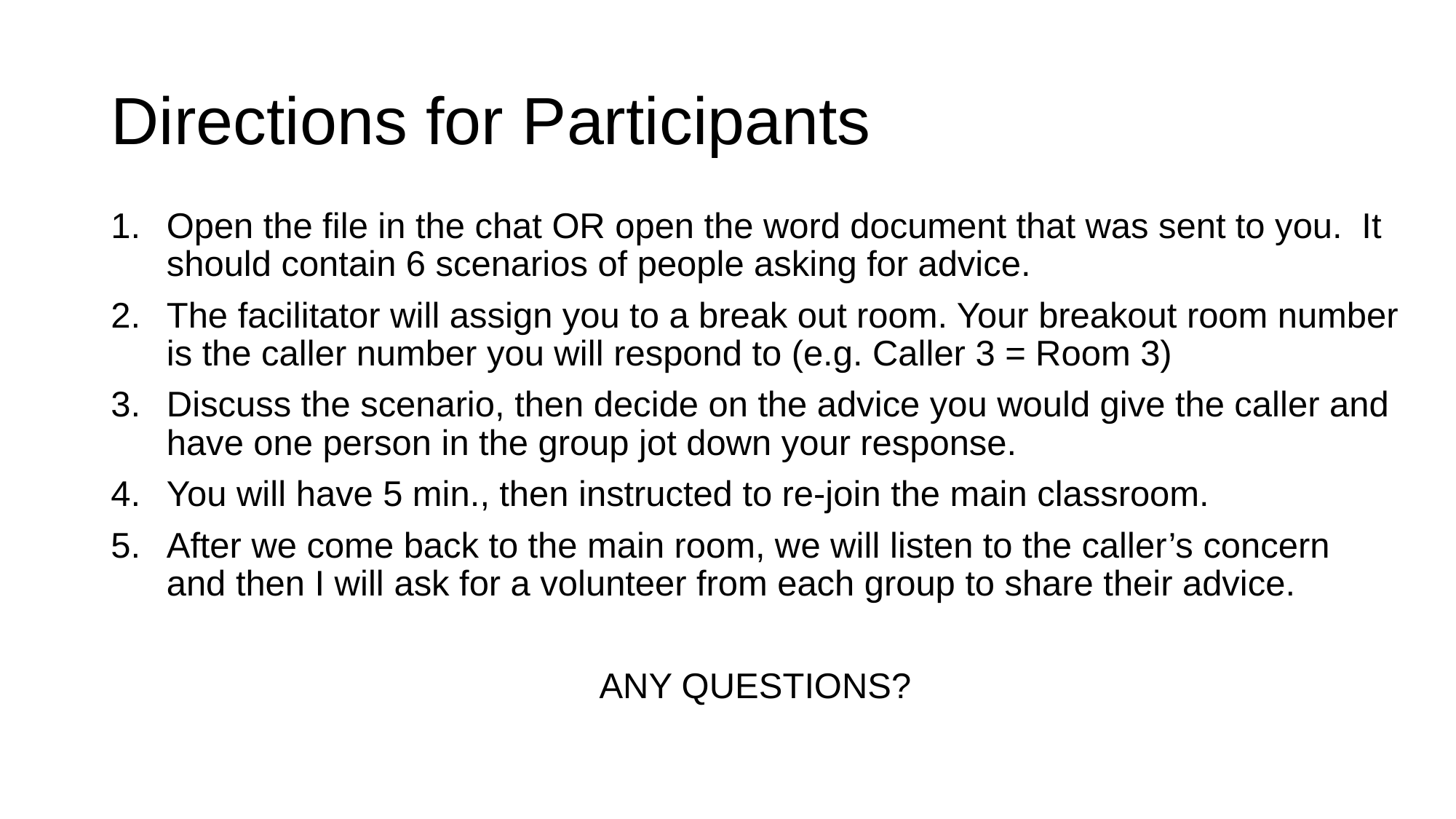

# Directions for Participants
Open the file in the chat OR open the word document that was sent to you.  It should contain 6 scenarios of people asking for advice.
The facilitator will assign you to a break out room. Your breakout room number is the caller number you will respond to (e.g. Caller 3 = Room 3)
Discuss the scenario, then decide on the advice you would give the caller and have one person in the group jot down your response.
You will have 5 min., then instructed to re-join the main classroom.
After we come back to the main room, we will listen to the caller’s concern and then I will ask for a volunteer from each group to share their advice.

ANY QUESTIONS?